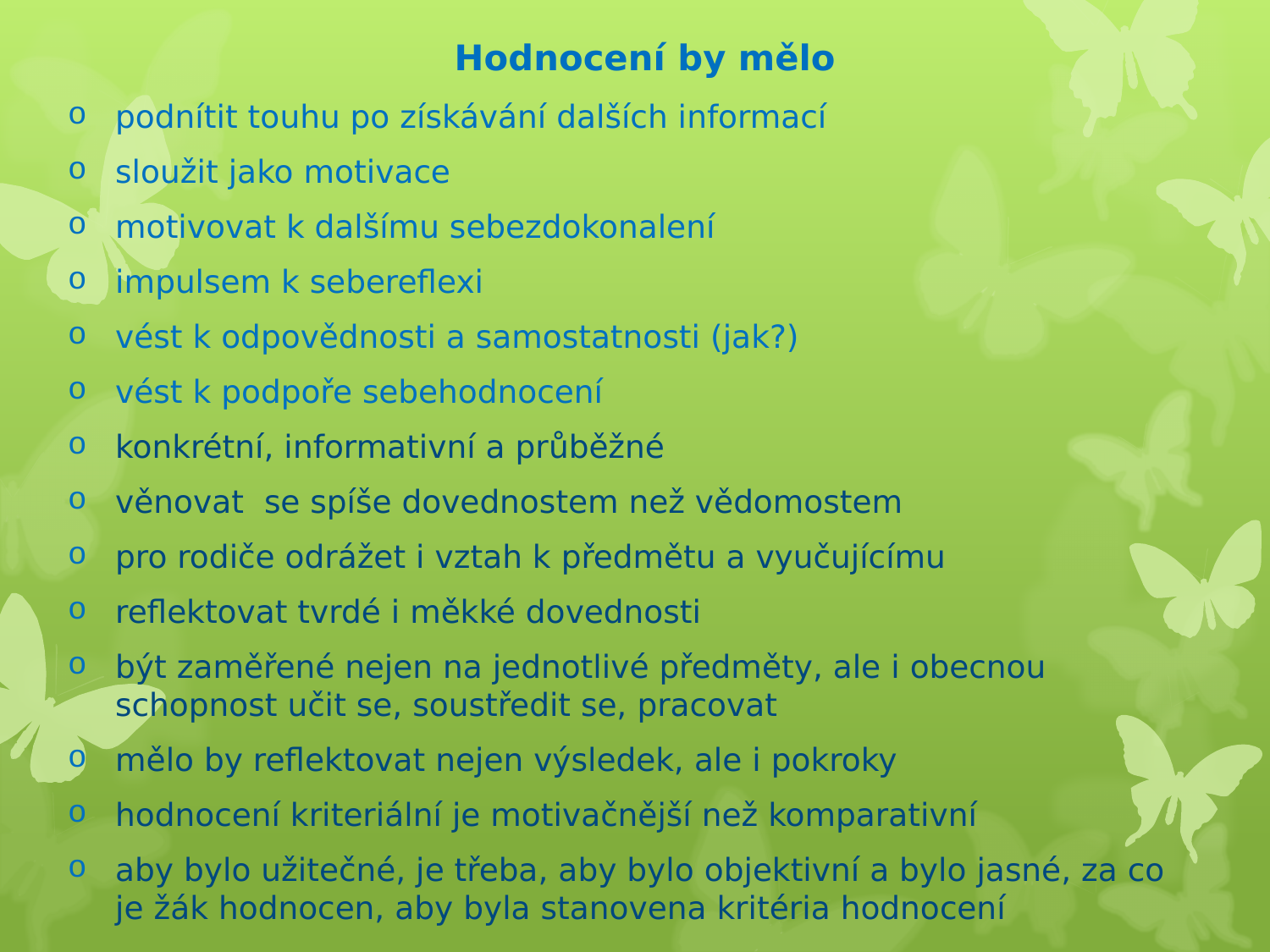

# Hodnocení by mělo
podnítit touhu po získávání dalších informací
sloužit jako motivace
motivovat k dalšímu sebezdokonalení
impulsem k sebereflexi
vést k odpovědnosti a samostatnosti (jak?)
vést k podpoře sebehodnocení
konkrétní, informativní a průběžné
věnovat  se spíše dovednostem než vědomostem
pro rodiče odrážet i vztah k předmětu a vyučujícímu
reflektovat tvrdé i měkké dovednosti
být zaměřené nejen na jednotlivé předměty, ale i obecnou schopnost učit se, soustředit se, pracovat
mělo by reflektovat nejen výsledek, ale i pokroky
hodnocení kriteriální je motivačnější než komparativní
aby bylo užitečné, je třeba, aby bylo objektivní a bylo jasné, za co je žák hodnocen, aby byla stanovena kritéria hodnocení